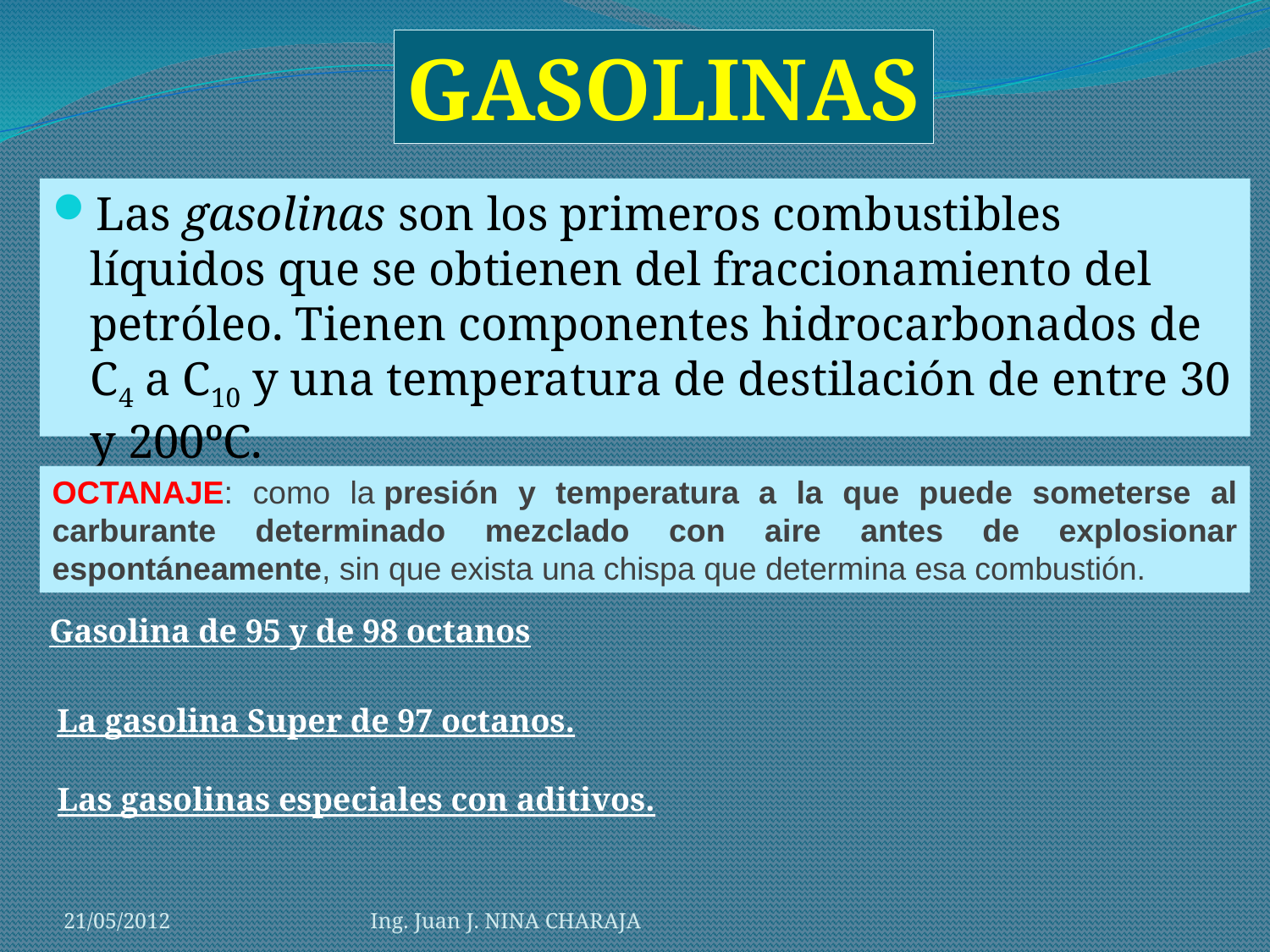

GASOLINAS
Las gasolinas son los primeros combustibles líquidos que se obtienen del fraccionamiento del petróleo. Tienen componentes hidrocarbonados de C4 a C10 y una temperatura de destilación de entre 30 y 200ºC.
OCTANAJE: como la presión y temperatura a la que puede someterse al carburante determinado mezclado con aire antes de explosionar espontáneamente, sin que exista una chispa que determina esa combustión.
Gasolina de 95 y de 98 octanos
La gasolina Super de 97 octanos.
Las gasolinas especiales con aditivos.
21/05/2012
Ing. Juan J. NINA CHARAJA